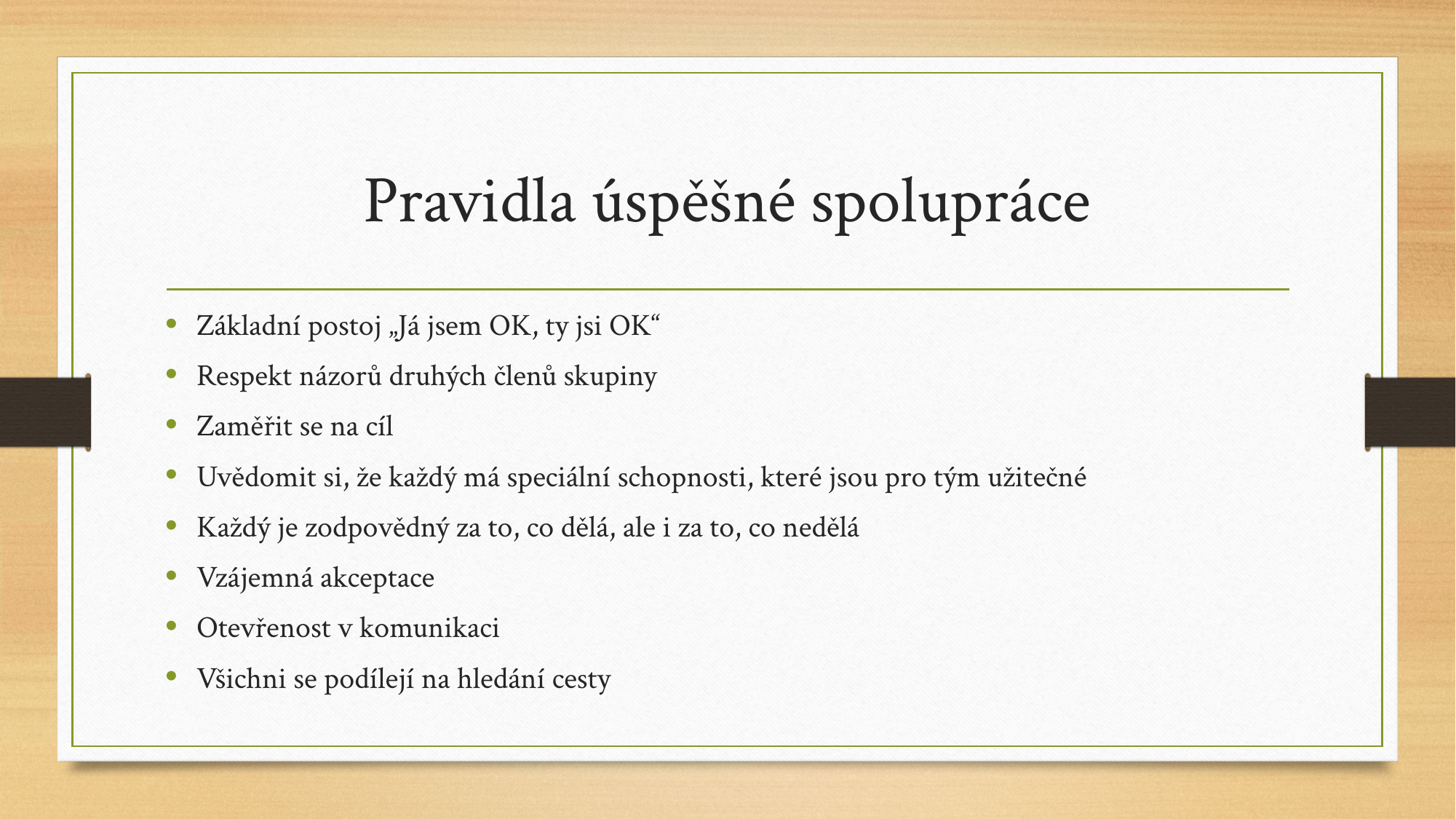

# Pravidla úspěšné spolupráce
Základní postoj „Já jsem OK, ty jsi OK“
Respekt názorů druhých členů skupiny
Zaměřit se na cíl
Uvědomit si, že každý má speciální schopnosti, které jsou pro tým užitečné
Každý je zodpovědný za to, co dělá, ale i za to, co nedělá
Vzájemná akceptace
Otevřenost v komunikaci
Všichni se podílejí na hledání cesty